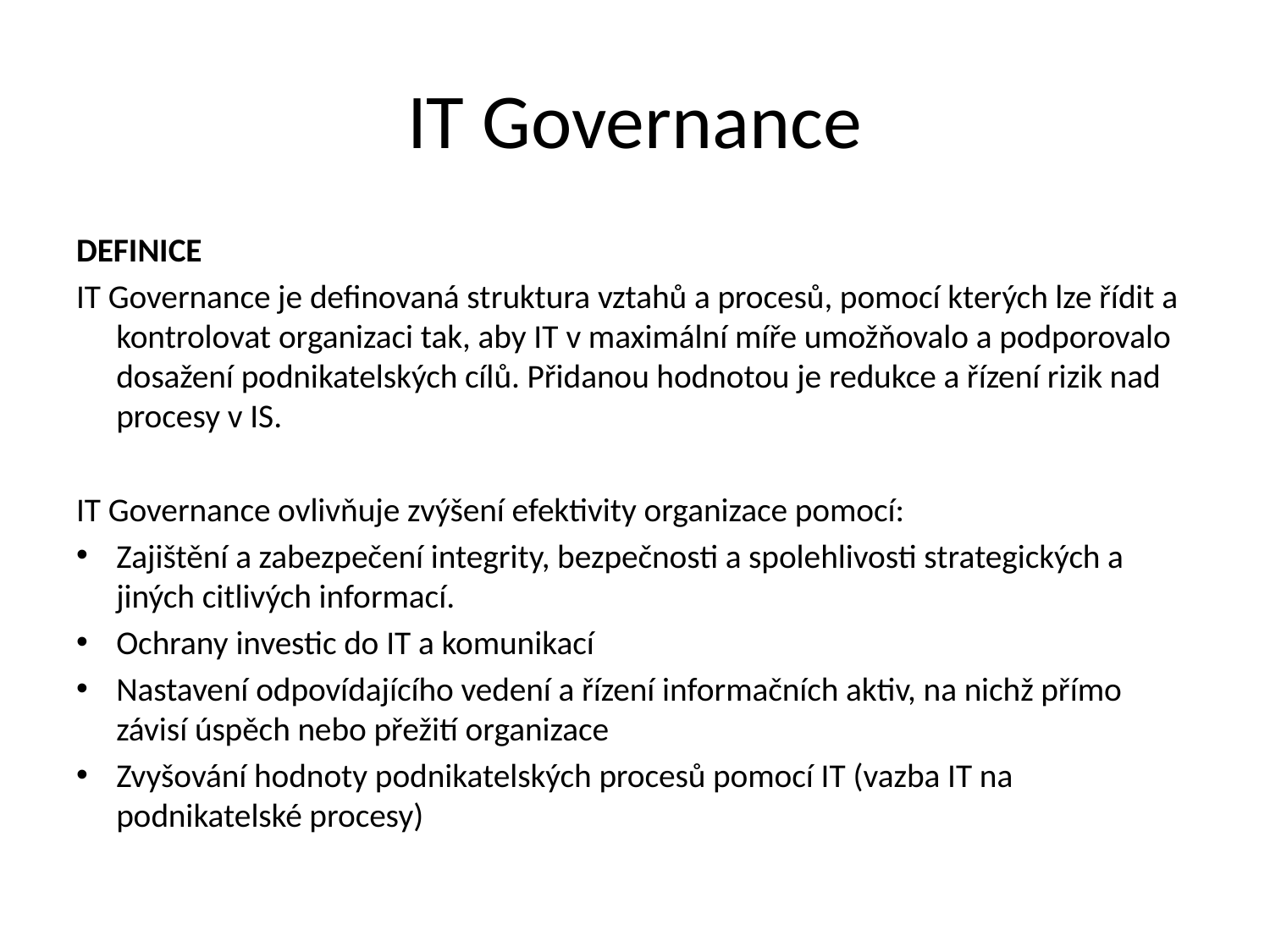

# IT Governance
DEFINICE
IT Governance je definovaná struktura vztahů a procesů, pomocí kterých lze řídit a kontrolovat organizaci tak, aby IT v maximální míře umožňovalo a podporovalo dosažení podnikatelských cílů. Přidanou hodnotou je redukce a řízení rizik nad procesy v IS.

IT Governance ovlivňuje zvýšení efektivity organizace pomocí:
Zajištění a zabezpečení integrity, bezpečnosti a spolehlivosti strategických a jiných citlivých informací.
Ochrany investic do IT a komunikací
Nastavení odpovídajícího vedení a řízení informačních aktiv, na nichž přímo závisí úspěch nebo přežití organizace
Zvyšování hodnoty podnikatelských procesů pomocí IT (vazba IT na podnikatelské procesy)